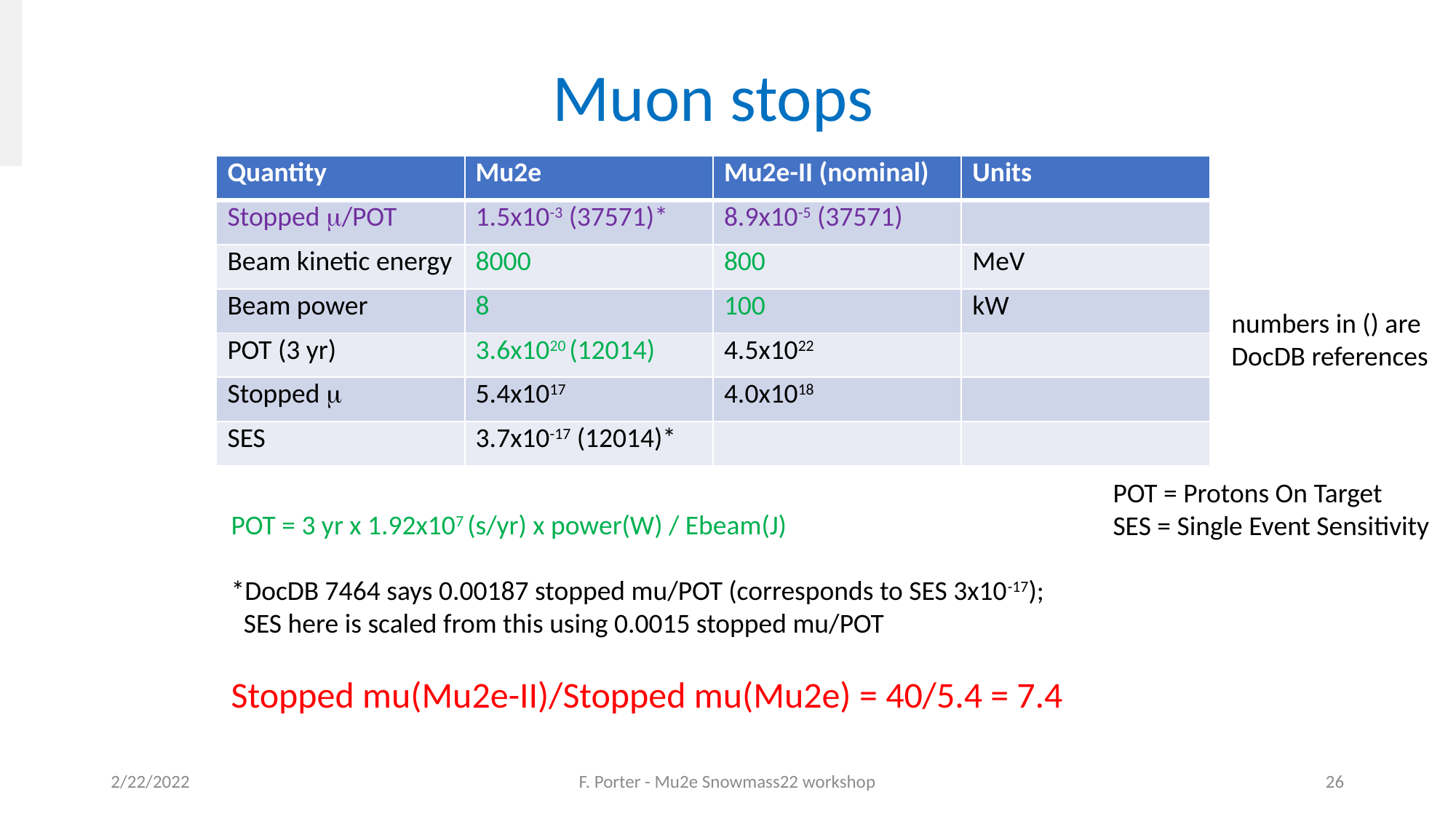

# Muon stops
| Quantity | Mu2e | Mu2e-II (nominal) | Units |
| --- | --- | --- | --- |
| Stopped μ/POT | 1.5x10-3 (37571)\* | 8.9x10-5 (37571) |  |
| Beam kinetic energy | 8000 | 800 | MeV |
| Beam power | 8 | 100 | kW |
| POT (3 yr) | 3.6x1020 (12014) | 4.5x1022 |  |
| Stopped μ | 5.4x1017 | 4.0x1018 |  |
| SES | 3.7x10-17 (12014)\* |  |  |
numbers in () are DocDB references
POT = Protons On Target
SES = Single Event Sensitivity
POT = 3 yr x 1.92x107 (s/yr) x power(W) / Ebeam(J)

*DocDB 7464 says 0.00187 stopped mu/POT (corresponds to SES 3x10-17);
  SES here is scaled from this using 0.0015 stopped mu/POT

Stopped mu(Mu2e-II)/Stopped mu(Mu2e) = 40/5.4 = 7.4
2/22/2022
F. Porter - Mu2e Snowmass22 workshop
26